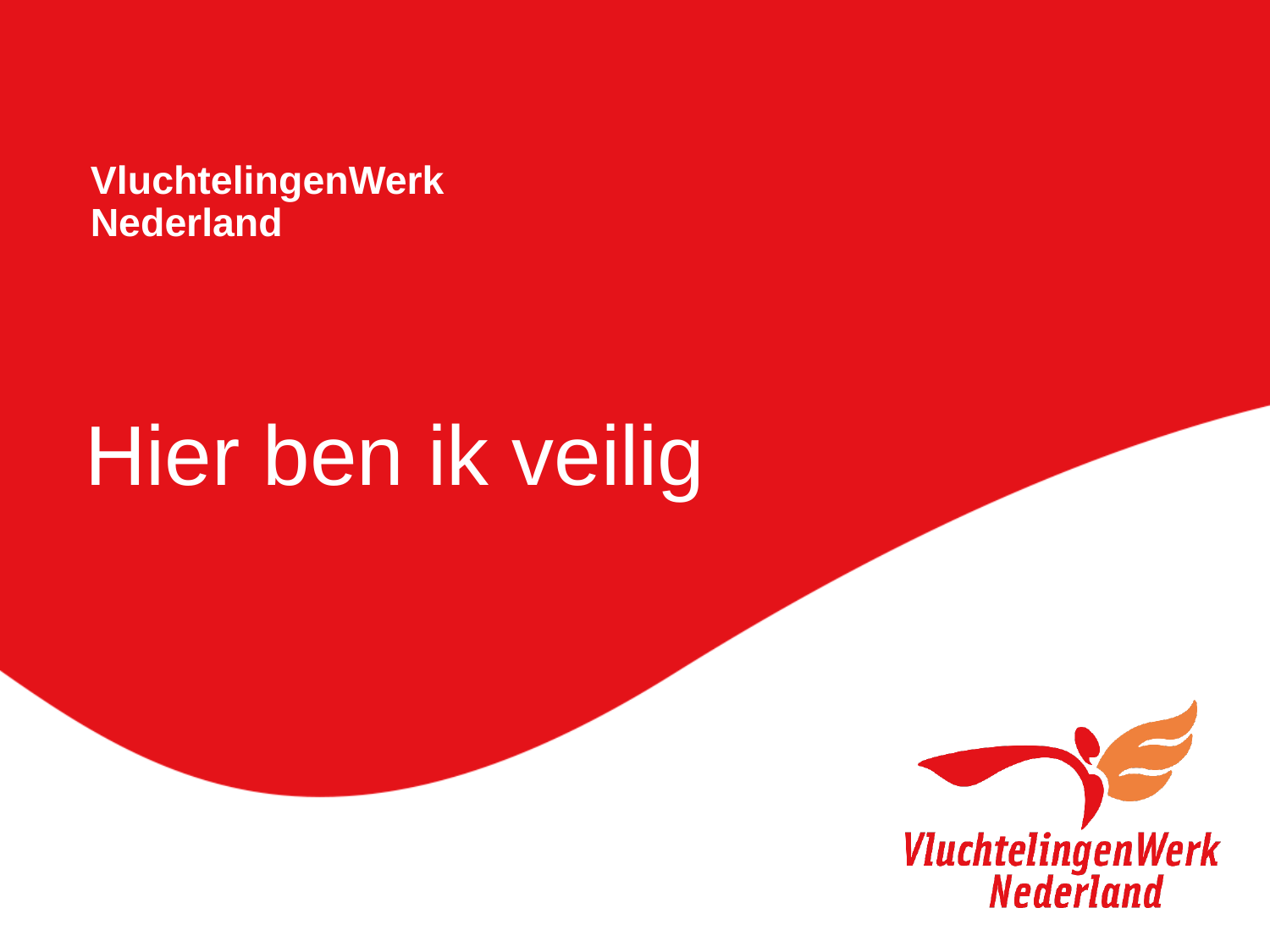

# VluchtelingenWerk Nederland
Hier ben ik veilig